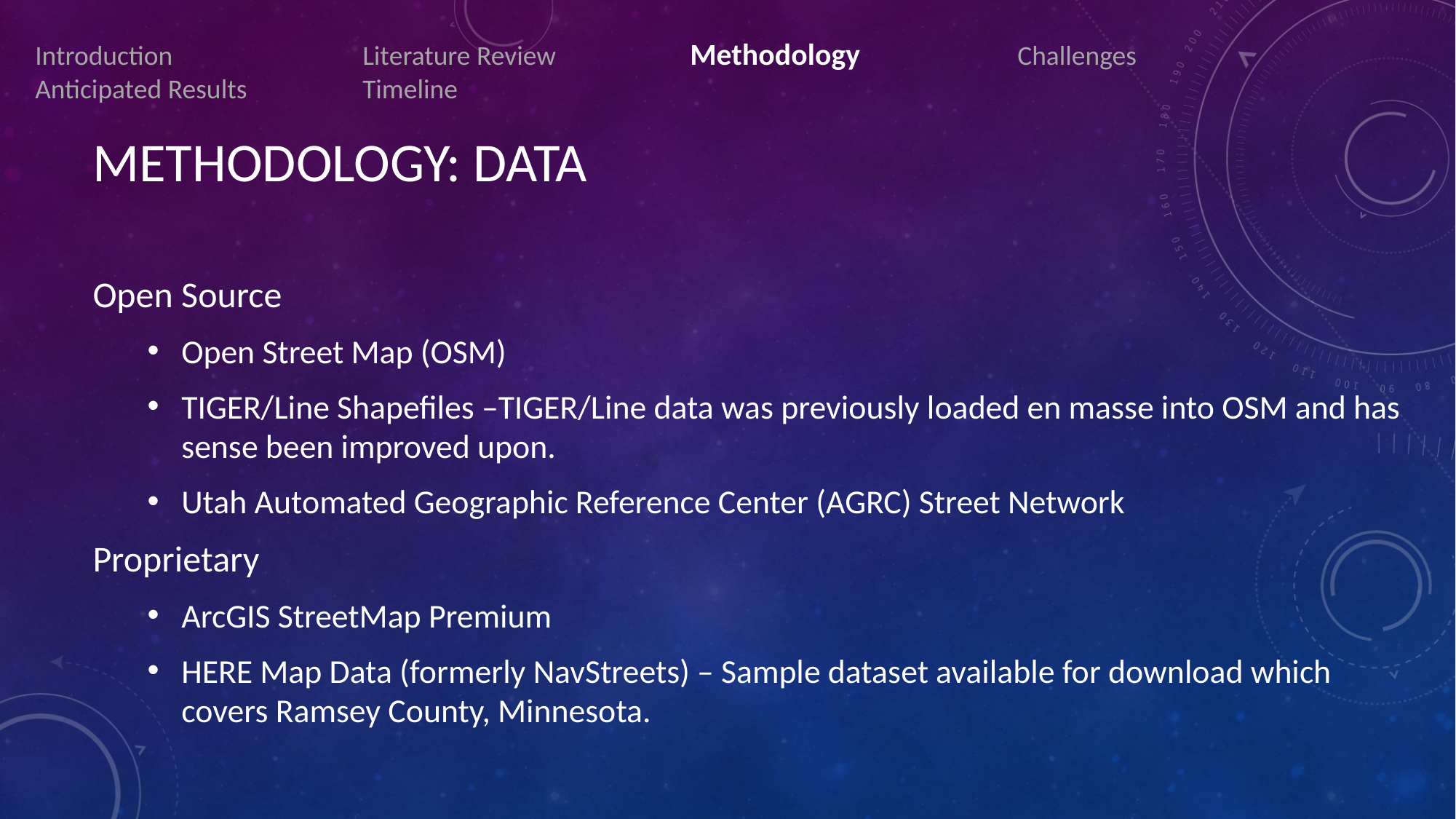

Introduction		Literature Review		Methodology		Challenges  		Anticipated Results 	Timeline
# Methodology: data
Open Source
Open Street Map (OSM)
TIGER/Line Shapefiles –TIGER/Line data was previously loaded en masse into OSM and has sense been improved upon.
Utah Automated Geographic Reference Center (AGRC) Street Network
Proprietary
ArcGIS StreetMap Premium
HERE Map Data (formerly NavStreets) – Sample dataset available for download which covers Ramsey County, Minnesota.